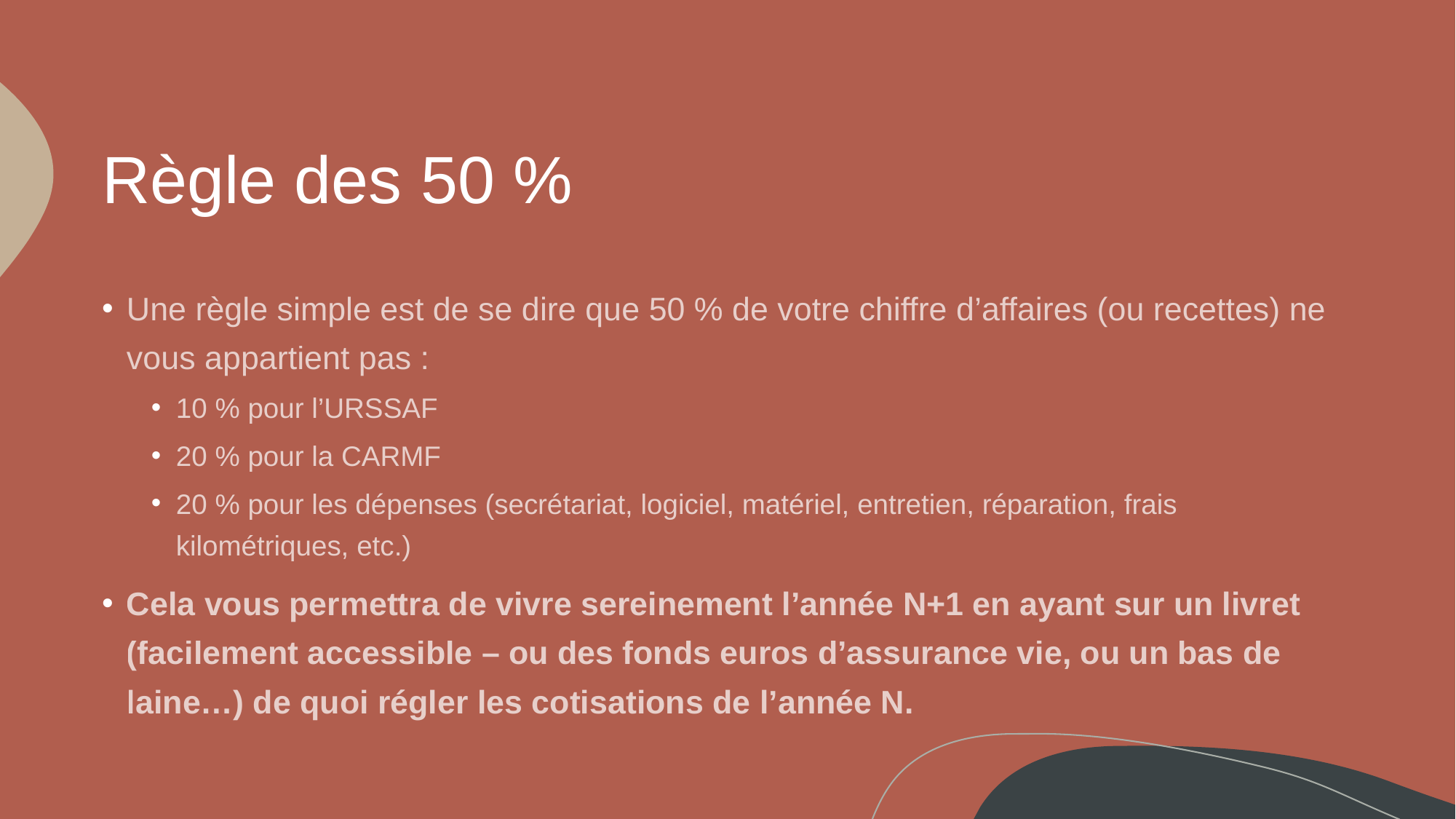

# Règle des 50 %
Une règle simple est de se dire que 50 % de votre chiffre d’affaires (ou recettes) ne vous appartient pas :
10 % pour l’URSSAF
20 % pour la CARMF
20 % pour les dépenses (secrétariat, logiciel, matériel, entretien, réparation, frais kilométriques, etc.)
Cela vous permettra de vivre sereinement l’année N+1 en ayant sur un livret (facilement accessible – ou des fonds euros d’assurance vie, ou un bas de laine…) de quoi régler les cotisations de l’année N.